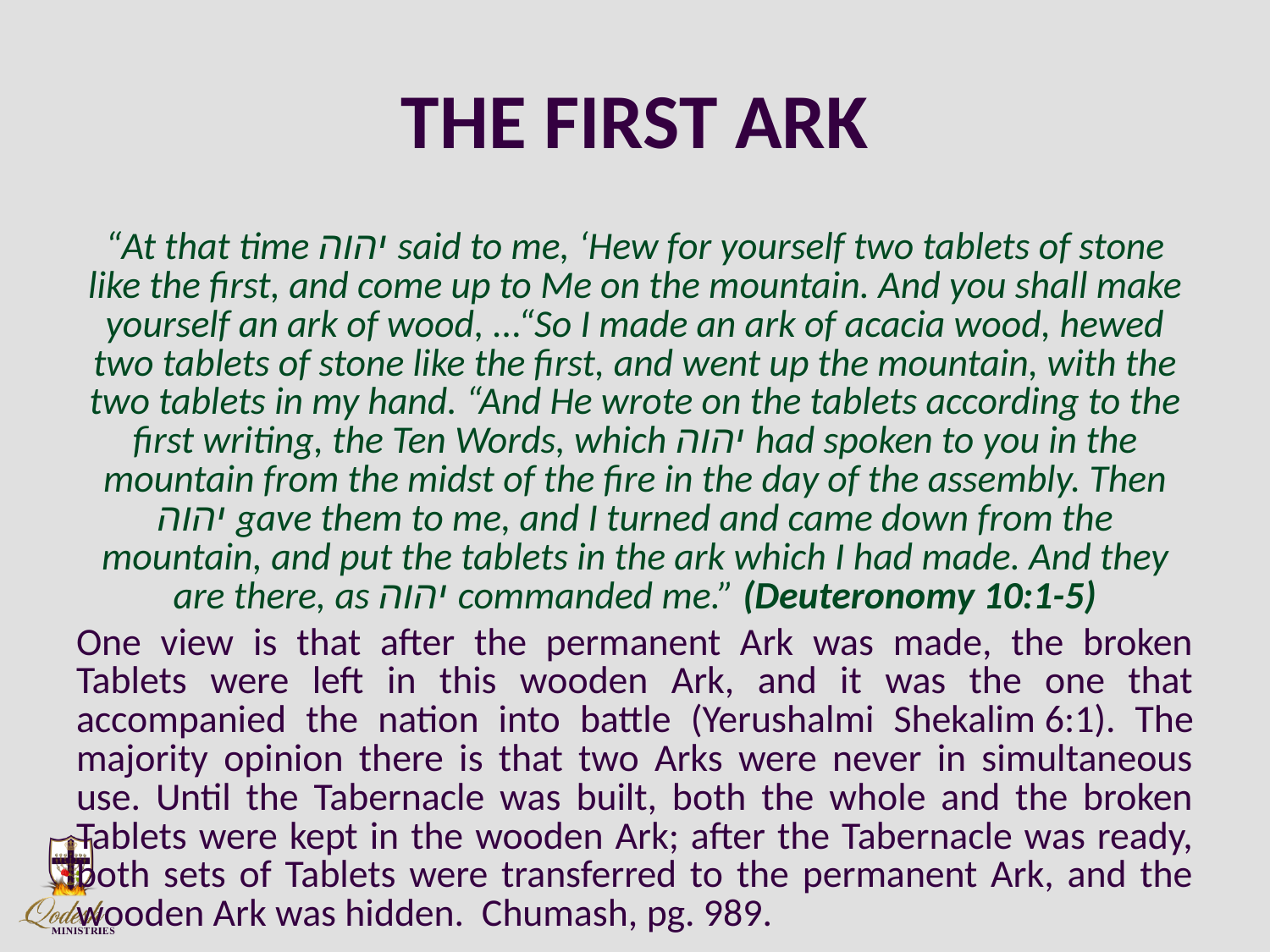

# THE FIRST ARK
“At that time יהוה said to me, ‘Hew for yourself two tablets of stone like the first, and come up to Me on the mountain. And you shall make yourself an ark of wood, ...“So I made an ark of acacia wood, hewed two tablets of stone like the first, and went up the mountain, with the two tablets in my hand. “And He wrote on the tablets according to the first writing, the Ten Words, which יהוה had spoken to you in the mountain from the midst of the fire in the day of the assembly. Then יהוה gave them to me, and I turned and came down from the mountain, and put the tablets in the ark which I had made. And they are there, as יהוה commanded me.” (Deuteronomy 10:1-5)
One view is that after the permanent Ark was made, the broken Tablets were left in this wooden Ark, and it was the one that accompanied the nation into battle (Yerushalmi Shekalim 6:1). The majority opinion there is that two Arks were never in simultaneous use. Until the Tabernacle was built, both the whole and the broken Tablets were kept in the wooden Ark; after the Tabernacle was ready, both sets of Tablets were transferred to the permanent Ark, and the wooden Ark was hidden.  Chumash, pg. 989.